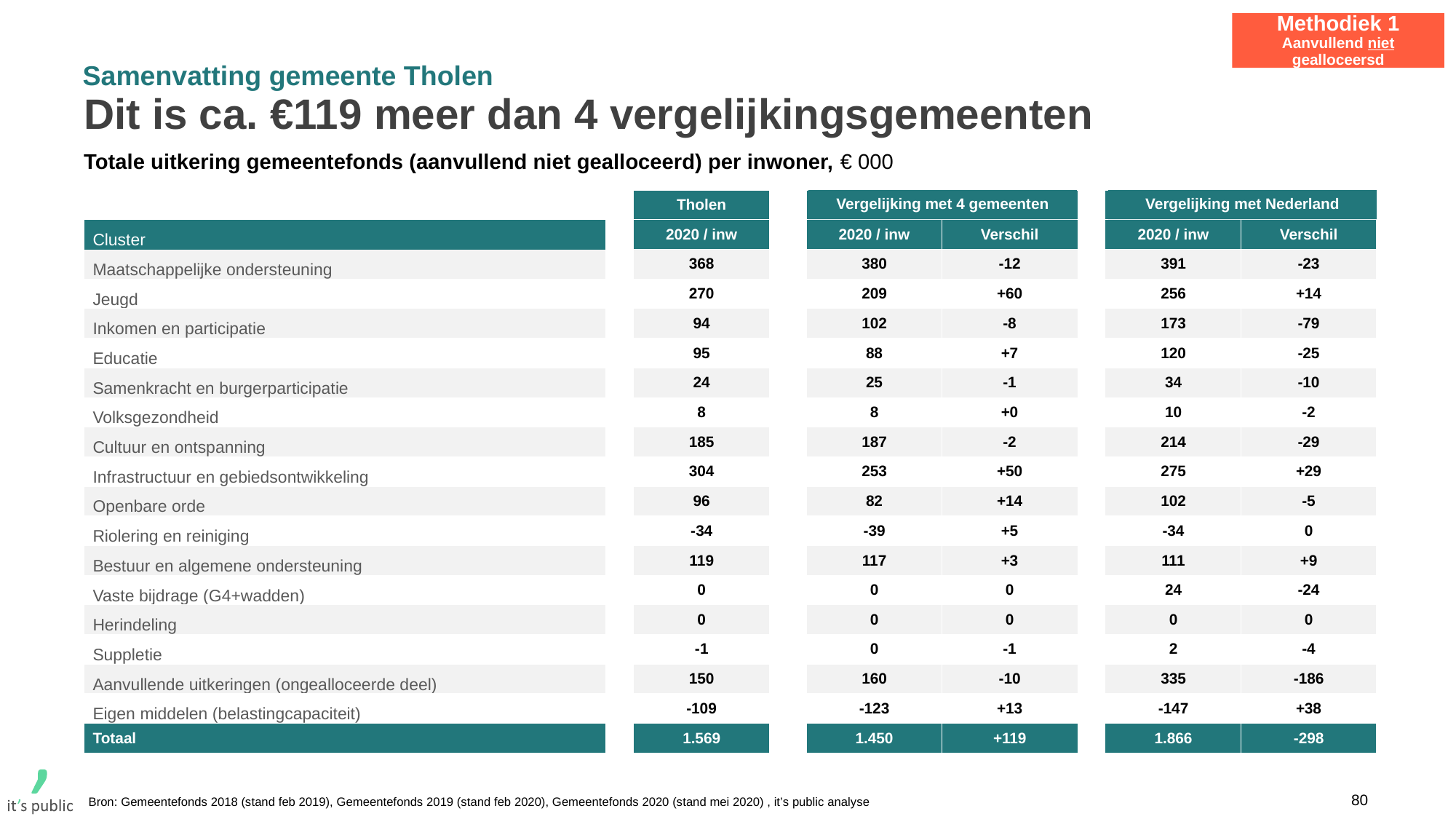

Methodiek 1
Aanvullend niet gealloceersd
Samenvatting gemeente Tholen
# Dit is ca. €119 meer dan 4 vergelijkingsgemeenten
Totale uitkering gemeentefonds (aanvullend niet gealloceerd) per inwoner, € 000
|  |  | Tholen |  |  |  |  |  |  |
| --- | --- | --- | --- | --- | --- | --- | --- | --- |
| Cluster |  | 2020 / inw |  | 2020 / inw | Verschil |  | 2020 / inw | Verschil |
| Maatschappelijke ondersteuning |  | 368 |  | 380 | -12 |  | 391 | -23 |
| Jeugd |  | 270 |  | 209 | +60 |  | 256 | +14 |
| Inkomen en participatie |  | 94 |  | 102 | -8 |  | 173 | -79 |
| Educatie |  | 95 |  | 88 | +7 |  | 120 | -25 |
| Samenkracht en burgerparticipatie |  | 24 |  | 25 | -1 |  | 34 | -10 |
| Volksgezondheid |  | 8 |  | 8 | +0 |  | 10 | -2 |
| Cultuur en ontspanning |  | 185 |  | 187 | -2 |  | 214 | -29 |
| Infrastructuur en gebiedsontwikkeling |  | 304 |  | 253 | +50 |  | 275 | +29 |
| Openbare orde |  | 96 |  | 82 | +14 |  | 102 | -5 |
| Riolering en reiniging |  | -34 |  | -39 | +5 |  | -34 | 0 |
| Bestuur en algemene ondersteuning |  | 119 |  | 117 | +3 |  | 111 | +9 |
| Vaste bijdrage (G4+wadden) |  | 0 |  | 0 | 0 |  | 24 | -24 |
| Herindeling |  | 0 |  | 0 | 0 |  | 0 | 0 |
| Suppletie |  | -1 |  | 0 | -1 |  | 2 | -4 |
| Aanvullende uitkeringen (ongealloceerde deel) |  | 150 |  | 160 | -10 |  | 335 | -186 |
| Eigen middelen (belastingcapaciteit) |  | -109 |  | -123 | +13 |  | -147 | +38 |
| Totaal |  | 1.569 |  | 1.450 | +119 |  | 1.866 | -298 |
Vergelijking met 4 gemeenten
Vergelijking met Nederland

80
Bron: Gemeentefonds 2018 (stand feb 2019), Gemeentefonds 2019 (stand feb 2020), Gemeentefonds 2020 (stand mei 2020) , it’s public analyse